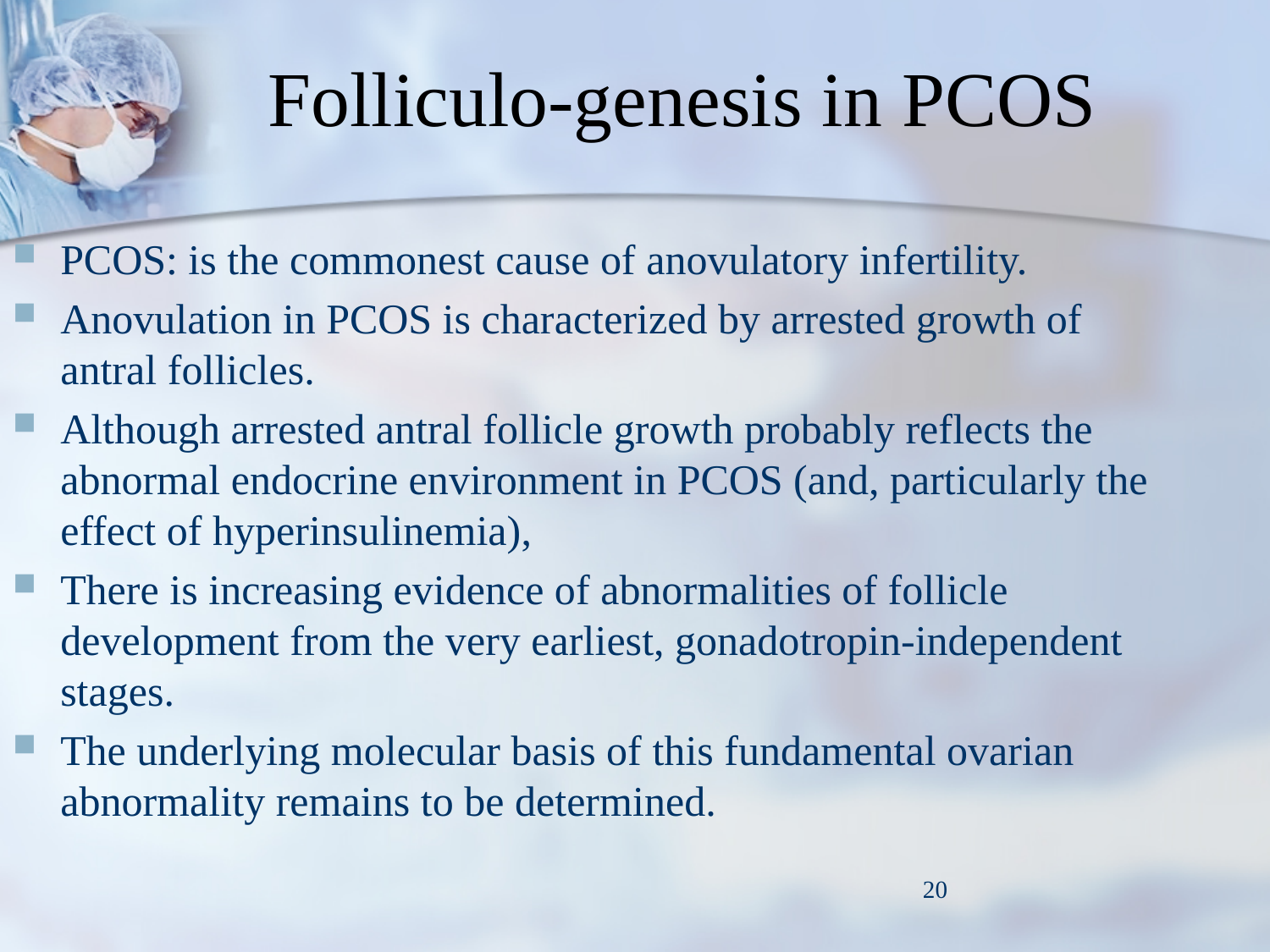

# Folliculo-genesis in PCOS
PCOS: is the commonest cause of anovulatory infertility.
Anovulation in PCOS is characterized by arrested growth of antral follicles.
Although arrested antral follicle growth probably reflects the abnormal endocrine environment in PCOS (and, particularly the effect of hyperinsulinemia),
There is increasing evidence of abnormalities of follicle development from the very earliest, gonadotropin-independent stages.
The underlying molecular basis of this fundamental ovarian abnormality remains to be determined.
20